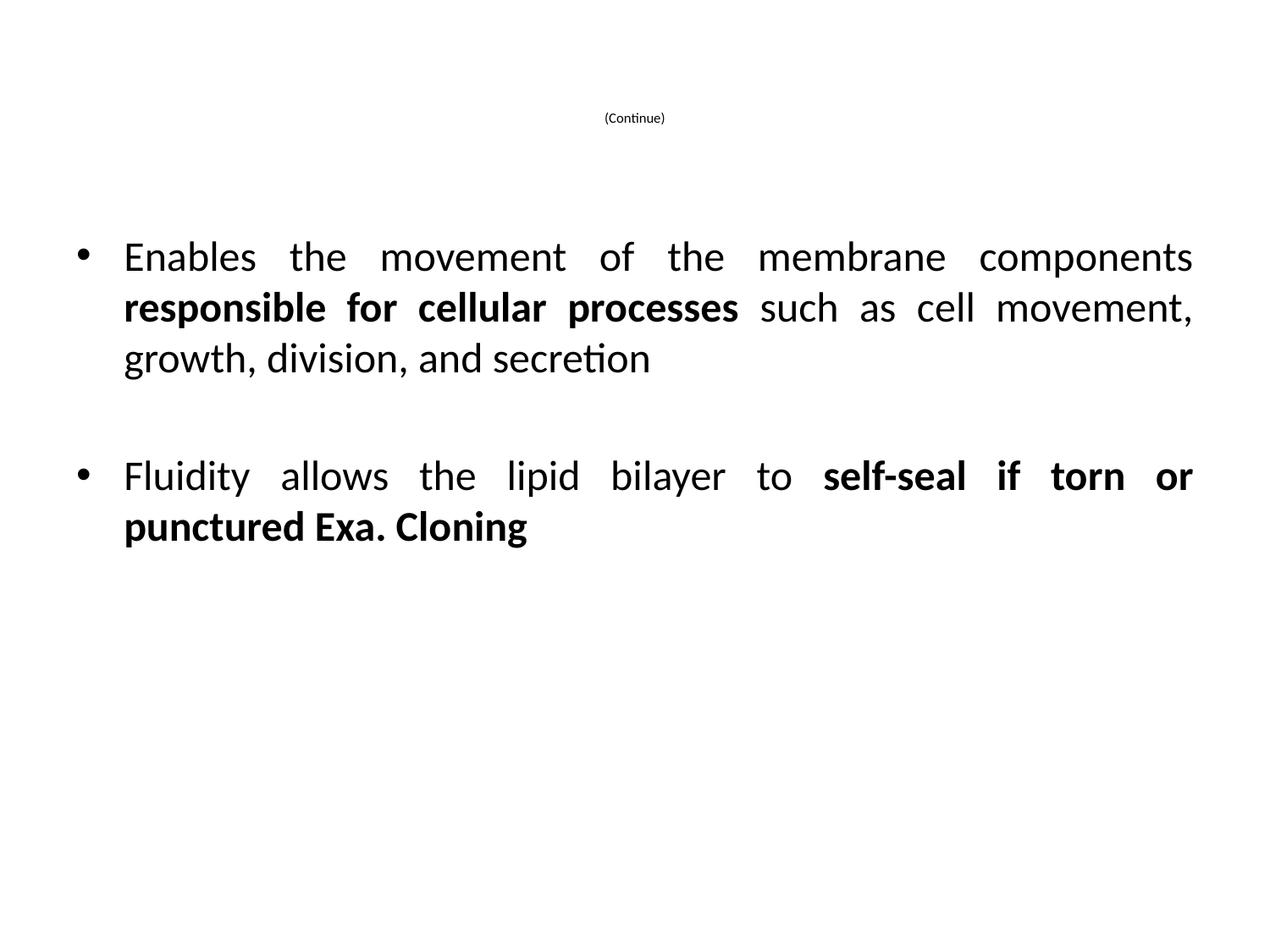

# (Continue)
Enables the movement of the membrane components responsible for cellular processes such as cell movement, growth, division, and secretion

Fluidity allows the lipid bilayer to self-seal if torn or punctured Exa. Cloning